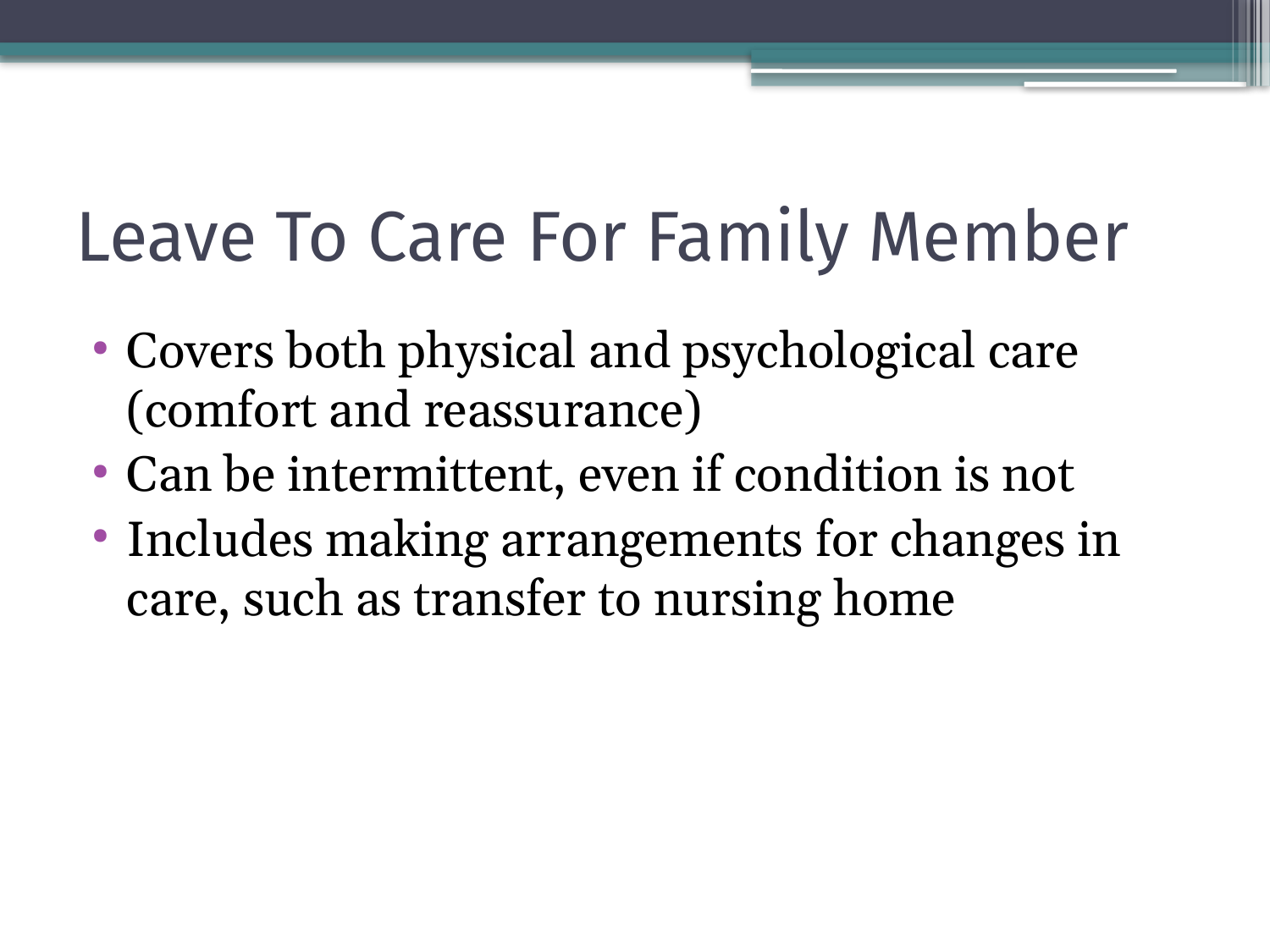

# Leave To Care For Family Member
Covers both physical and psychological care (comfort and reassurance)
Can be intermittent, even if condition is not
Includes making arrangements for changes in care, such as transfer to nursing home